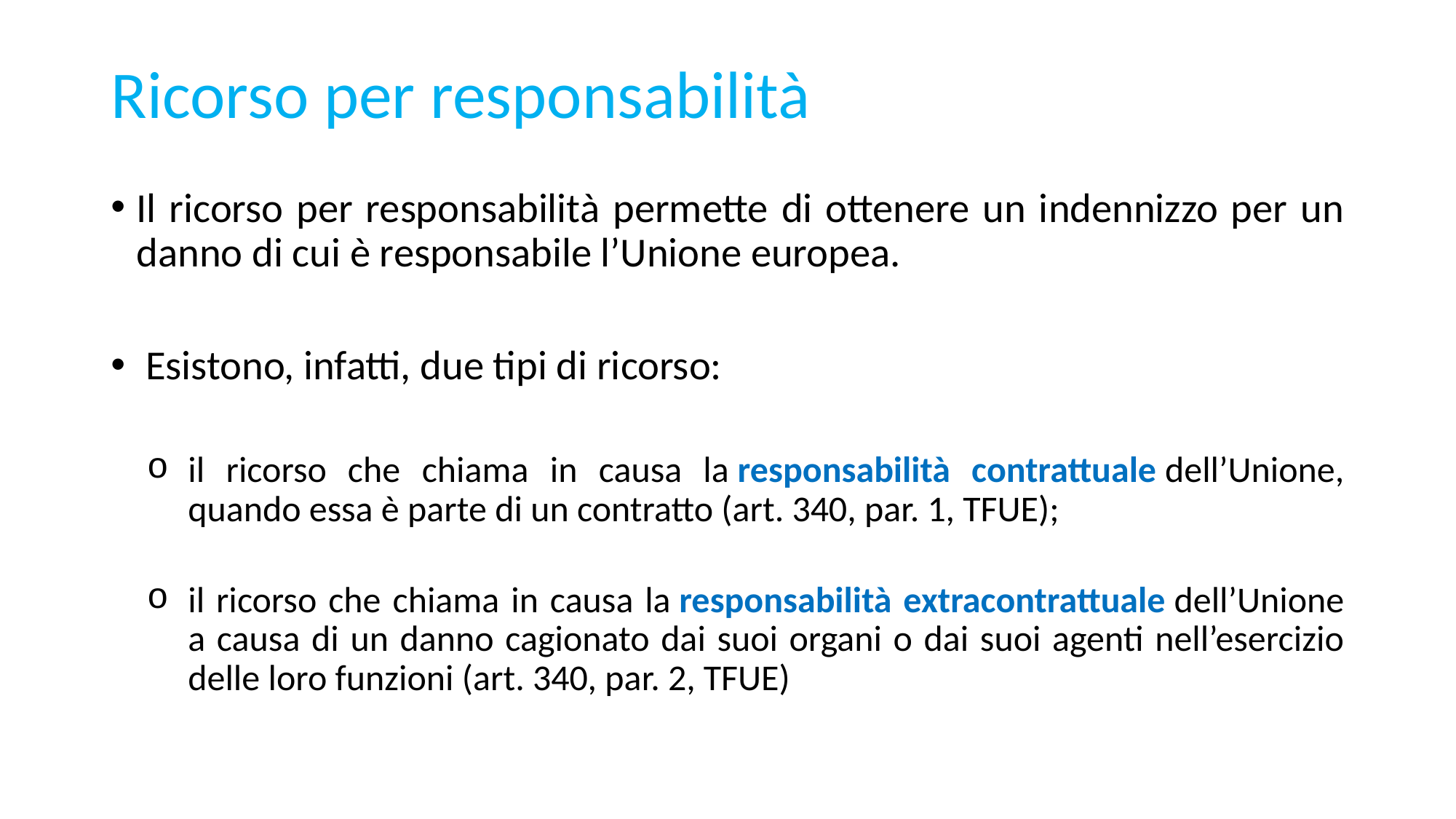

# Ricorso per responsabilità
Il ricorso per responsabilità permette di ottenere un indennizzo per un danno di cui è responsabile l’Unione europea.

 Esistono, infatti, due tipi di ricorso:

il ricorso che chiama in causa la responsabilità contrattuale dell’Unione, quando essa è parte di un contratto (art. 340, par. 1, TFUE);

il ricorso che chiama in causa la responsabilità extracontrattuale dell’Unione a causa di un danno cagionato dai suoi organi o dai suoi agenti nell’esercizio delle loro funzioni (art. 340, par. 2, TFUE)